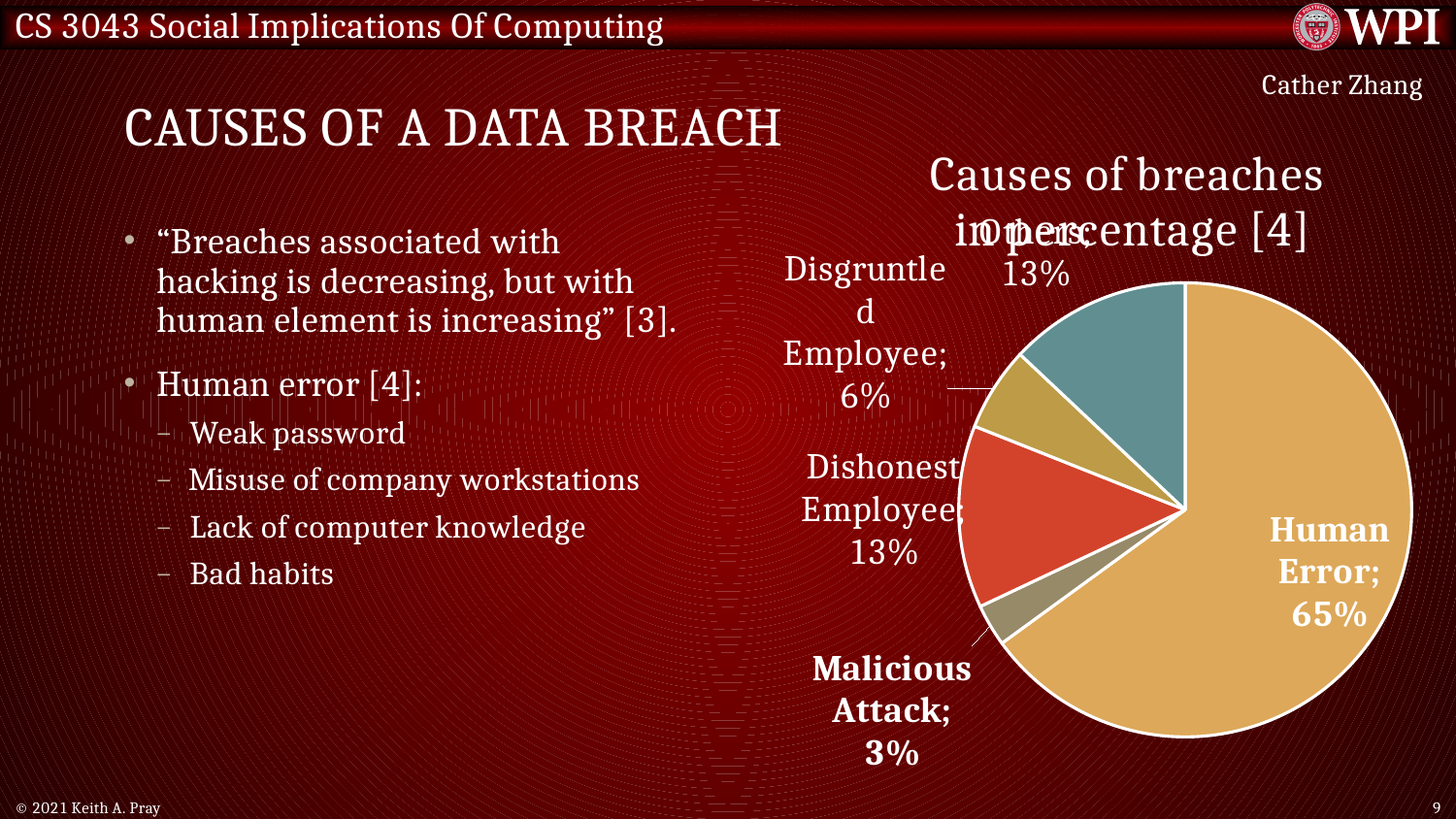

### Chart: Causes of breaches
in percentage [4]

| Category | Percentage |
|---|---|
| Human Error | 0.65 |
| Malicious Attack | 0.03 |
| Dishonest Employee | 0.13 |
| Disgruntled Employee | 0.06 |
| Others | 0.13 |
# Causes of a data breach
Cather Zhang
“Breaches associated with hacking is decreasing, but with human element is increasing” [3].
Human error [4]:
Weak password
Misuse of company workstations
Lack of computer knowledge
Bad habits

© 2021 Keith A. Pray
9